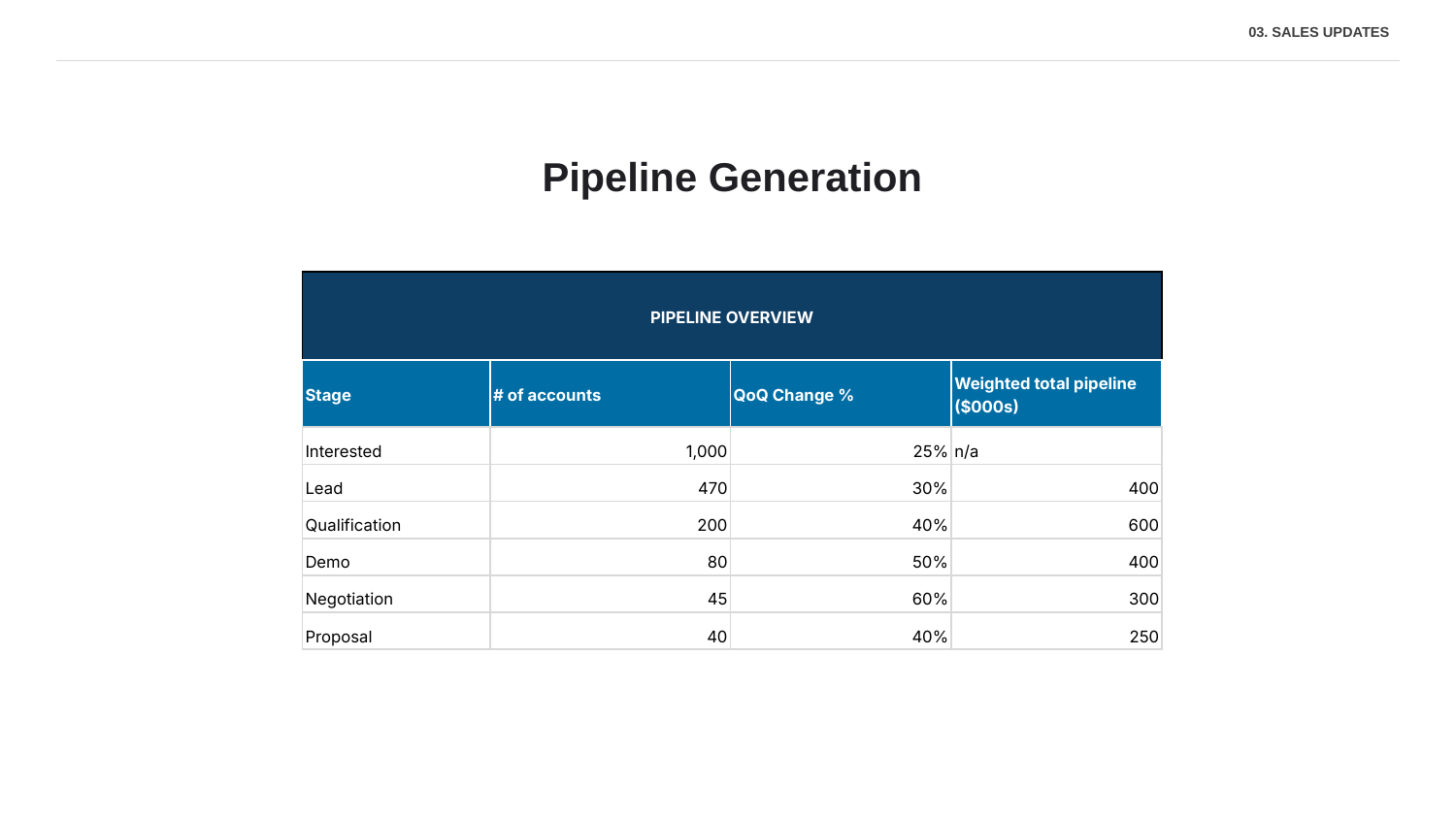

03. SALES UPDATES
Pipeline Generation
| PIPELINE OVERVIEW |  |  |  |
| --- | --- | --- | --- |
| Stage | # of accounts | QoQ Change % | Weighted total pipeline ($000s) |
| Interested | 1,000 | 25% | n/a |
| Lead | 470 | 30% | 400 |
| Qualification | 200 | 40% | 600 |
| Demo | 80 | 50% | 400 |
| Negotiation | 45 | 60% | 300 |
| Proposal | 40 | 40% | 250 |